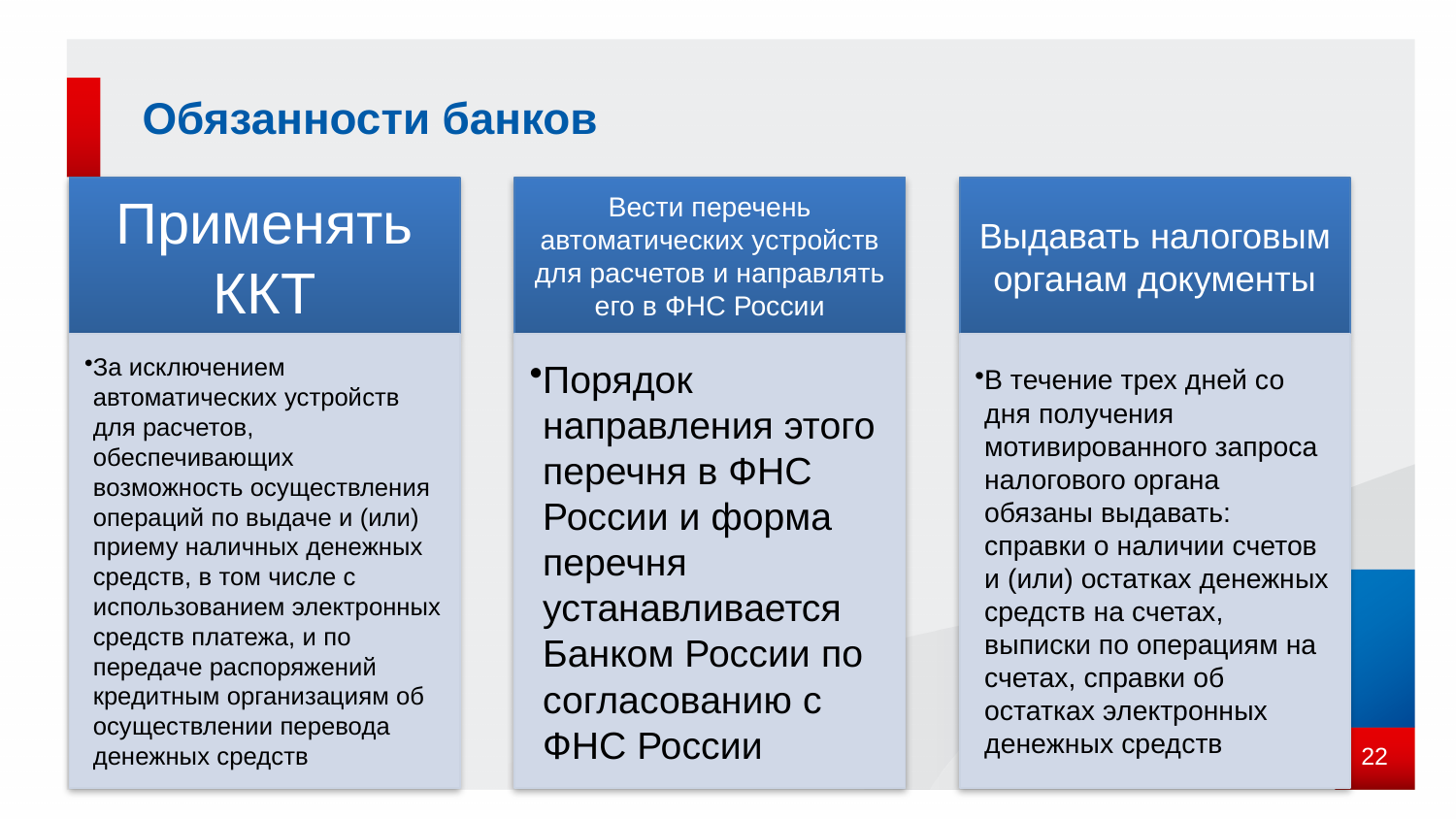

# Обязанности банков
Применять ККТ
За исключением автоматических устройств для расчетов, обеспечивающих возможность осуществления операций по выдаче и (или) приему наличных денежных средств, в том числе с использованием электронных средств платежа, и по передаче распоряжений кредитным организациям об осуществлении перевода денежных средств
Вести перечень автоматических устройств для расчетов и направлять его в ФНС России
Порядок направления этого перечня в ФНС России и форма перечня устанавливается Банком России по согласованию с ФНС России
Выдавать налоговым органам документы
В течение трех дней со дня получения мотивированного запроса налогового органа обязаны выдавать: справки о наличии счетов и (или) остатках денежных средств на счетах, выписки по операциям на счетах, справки об остатках электронных денежных средств
22